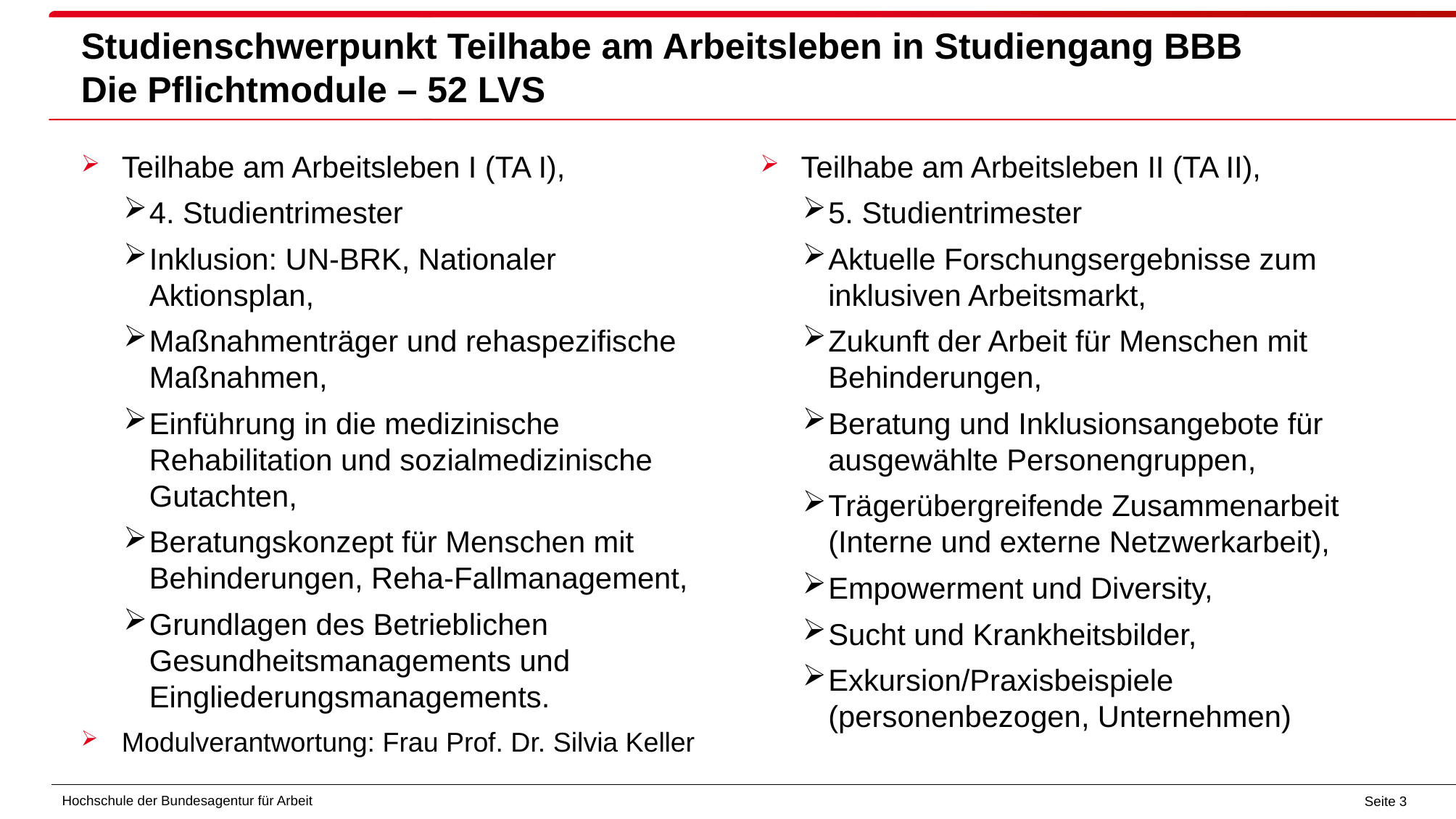

# Studienschwerpunkt Teilhabe am Arbeitsleben in Studiengang BBB Die Pflichtmodule – 52 LVS
Teilhabe am Arbeitsleben I (TA I),
4. Studientrimester
Inklusion: UN-BRK, Nationaler Aktionsplan,
Maßnahmenträger und rehaspezifische Maßnahmen,
Einführung in die medizinische Rehabilitation und sozialmedizinische Gutachten,
Beratungskonzept für Menschen mit Behinderungen, Reha-Fallmanagement,
Grundlagen des Betrieblichen Gesundheitsmanagements und Eingliederungsmanagements.
Modulverantwortung: Frau Prof. Dr. Silvia Keller

Teilhabe am Arbeitsleben II (TA II),
5. Studientrimester
Aktuelle Forschungsergebnisse zum inklusiven Arbeitsmarkt,
Zukunft der Arbeit für Menschen mit Behinderungen,
Beratung und Inklusionsangebote für ausgewählte Personengruppen,
Trägerübergreifende Zusammenarbeit (Interne und externe Netzwerkarbeit),
Empowerment und Diversity,
Sucht und Krankheitsbilder,
Exkursion/Praxisbeispiele (personenbezogen, Unternehmen)

Modulverantwortung: Frau Prof. Dr. Silvia Keller

Seite 3